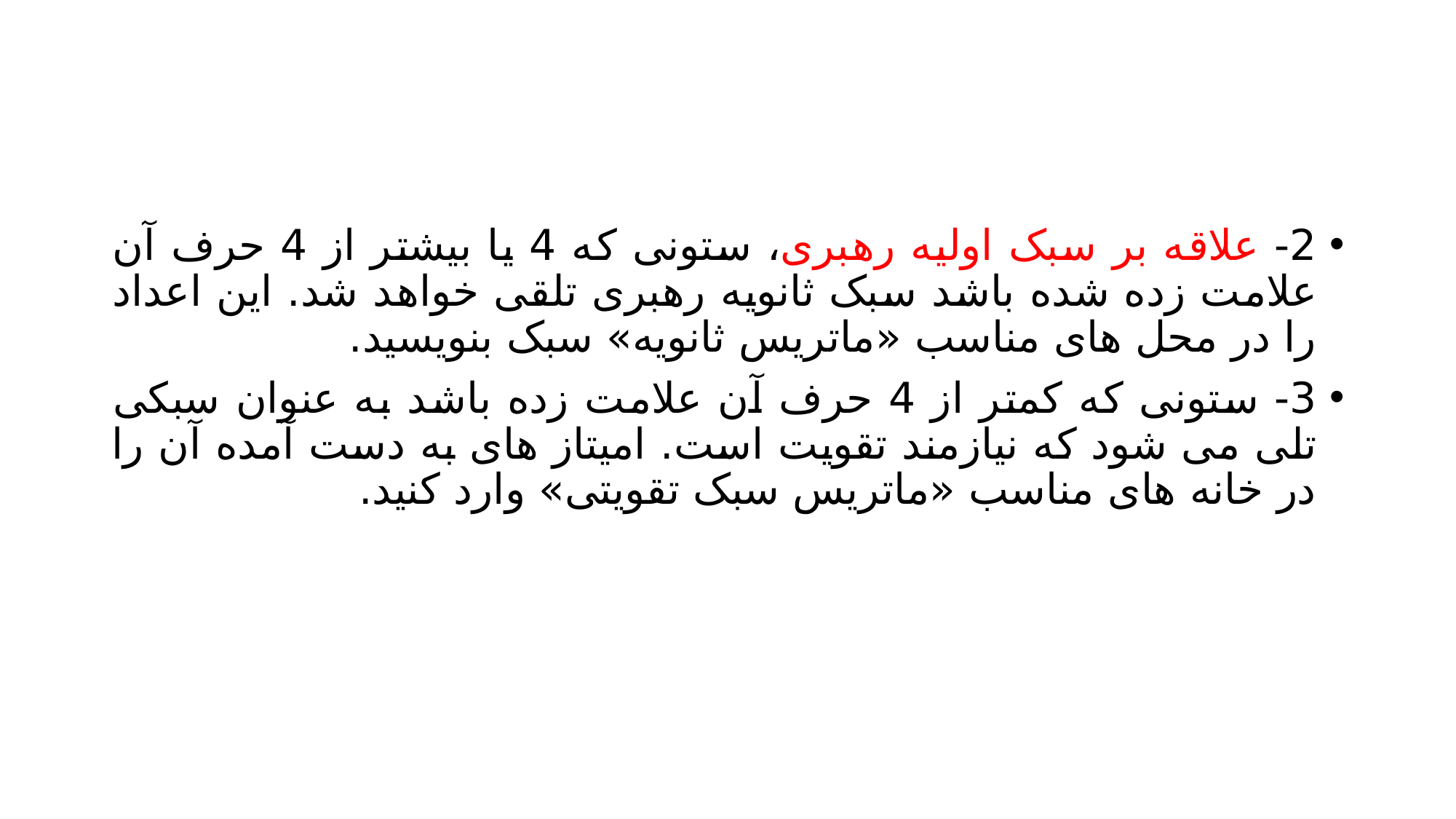

#
2- علاقه بر سبک اولیه رهبری، ستونی که 4 یا بیشتر از 4 حرف آن علامت زده شده باشد سبک ثانویه رهبری تلقی خواهد شد. این اعداد را در محل های مناسب «ماتریس ثانویه» سبک بنویسید.
3- ستونی که کمتر از 4 حرف آن علامت زده باشد به عنوان سبکی تلی می شود که نیازمند تقویت است. امیتاز های به دست آمده آن را در خانه های مناسب «ماتریس سبک تقویتی» وارد کنید.